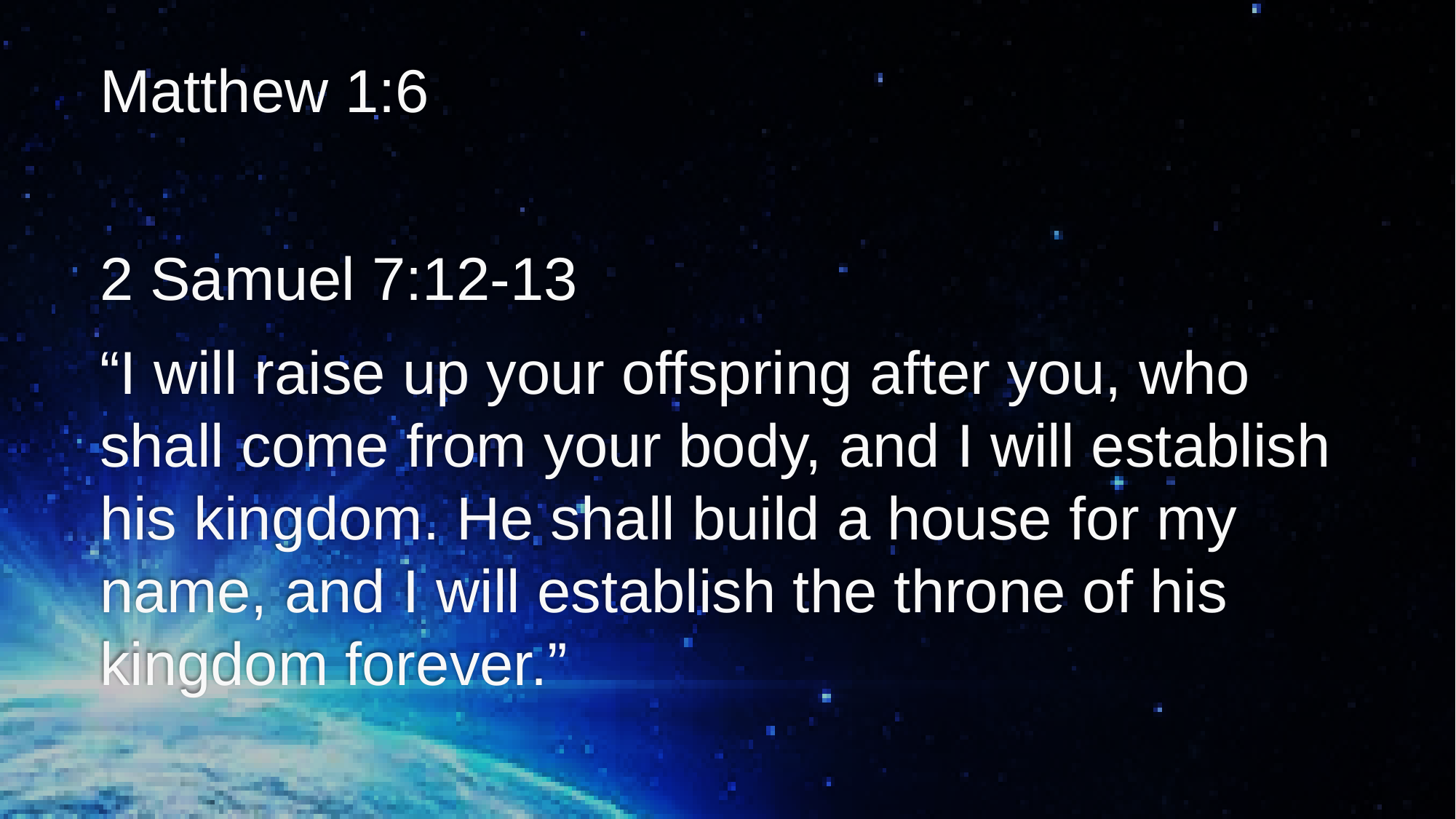

Matthew 1:6

2 Samuel 7:12-13
“I will raise up your offspring after you, who shall come from your body, and I will establish his kingdom. He shall build a house for my name, and I will establish the throne of his kingdom forever.”